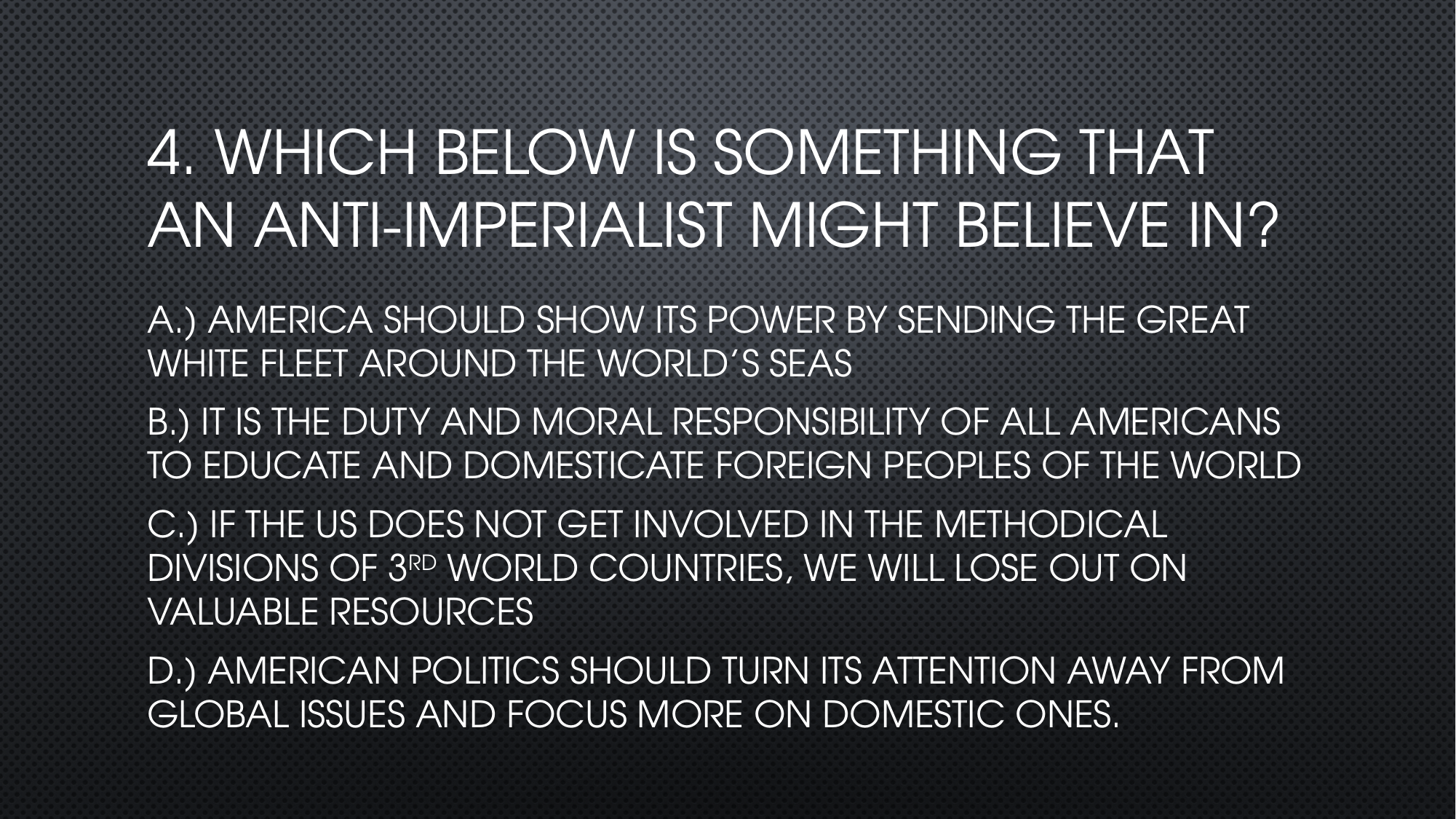

# 4. Which below is something that an Anti-Imperialist might believe in?
A.) America should show its power by sending the Great White Fleet around the world’s seas
B.) It is the duty and moral responsibility of all Americans to educate and domesticate foreign peoples of the world
C.) If the US does not get involved in the methodical divisions of 3rd World Countries, we will lose out on Valuable resources
D.) American Politics should turn its attention away from Global issues and focus more on Domestic ones.